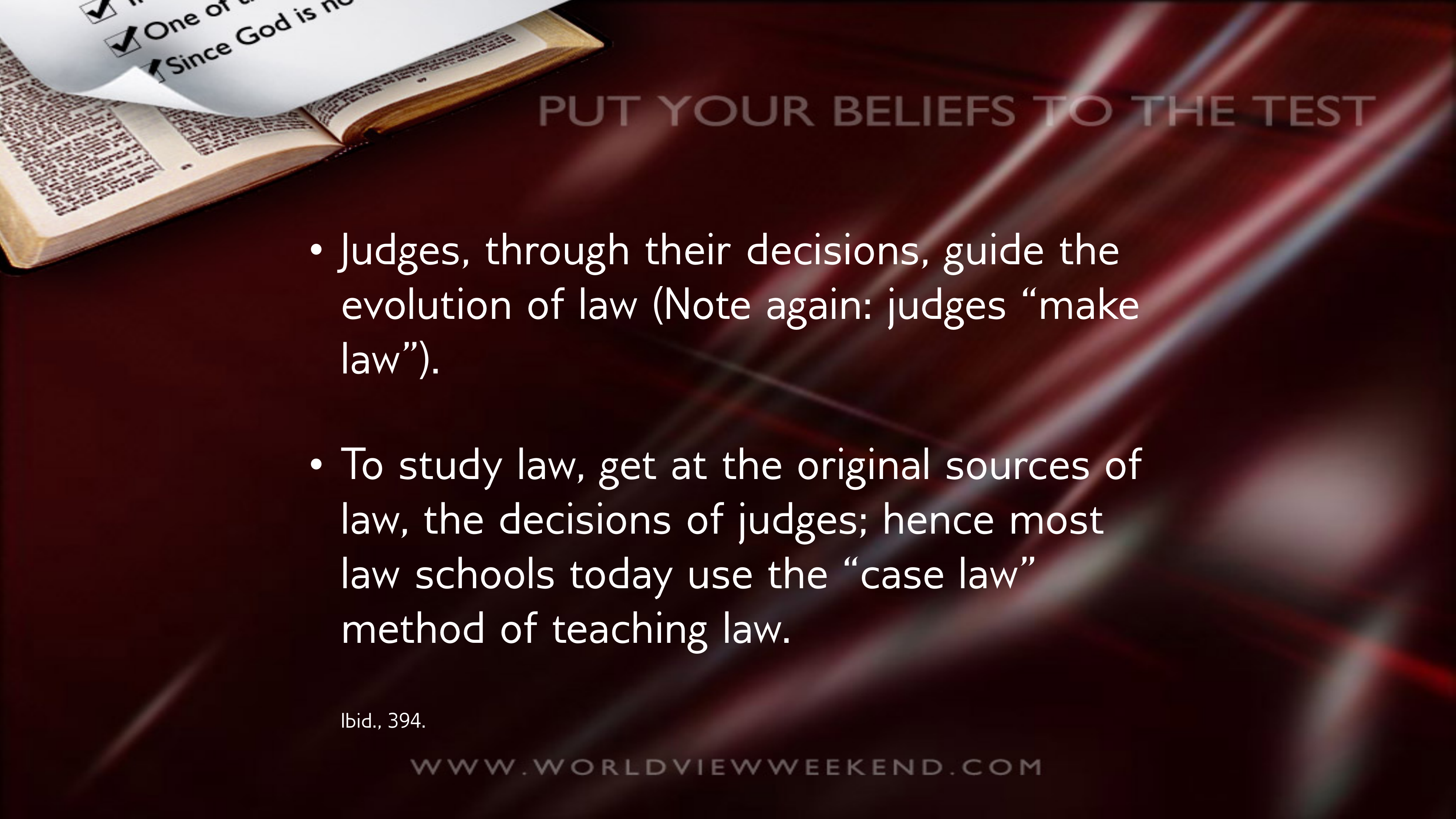

•	Judges, through their decisions, guide the evolution of law (Note again: judges “make law”).
•	To study law, get at the original sources of law, the decisions of judges; hence most law schools today use the “case law” method of teaching law.
Ibid., 394.